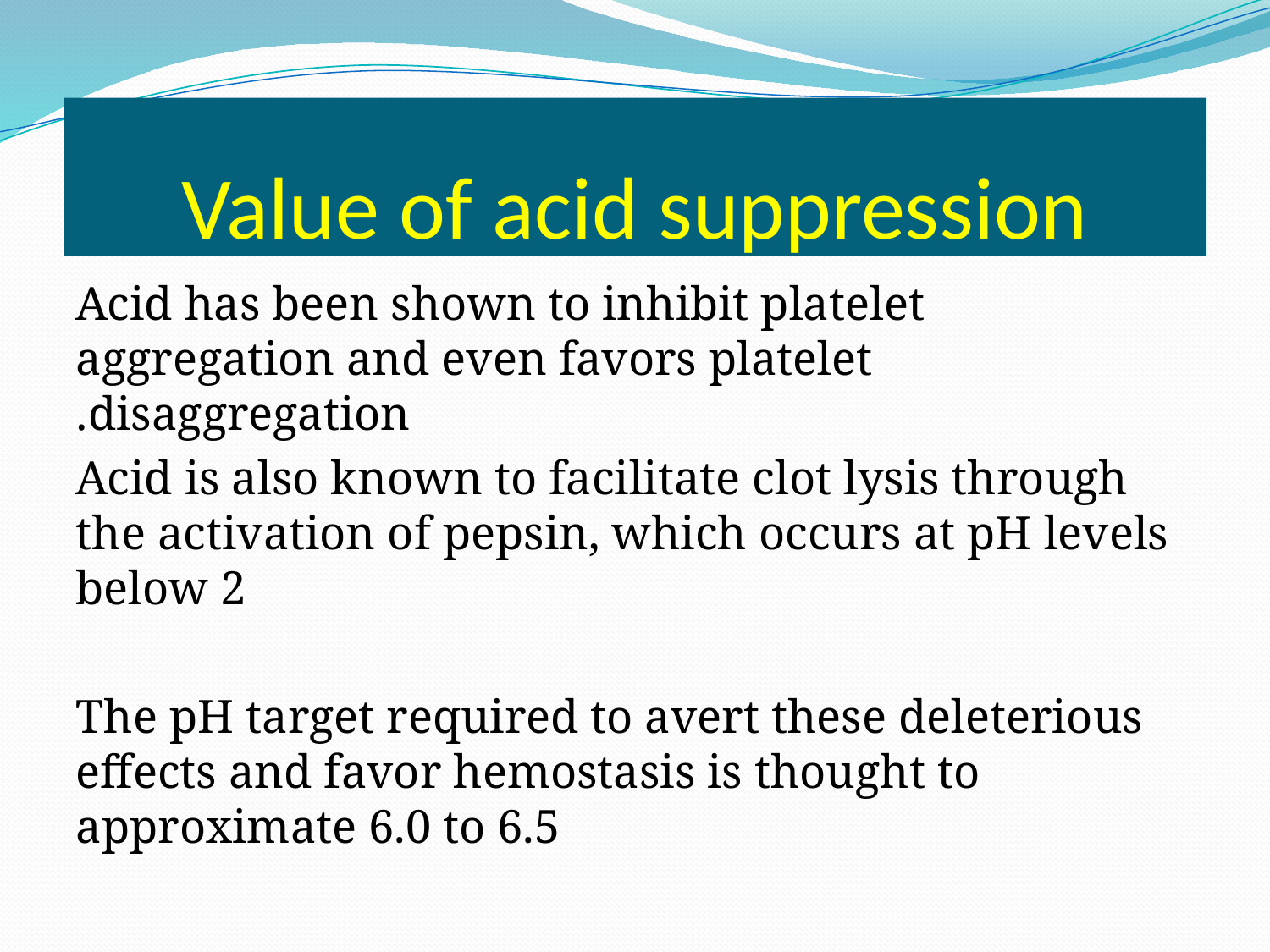

# Value of acid suppression
Acid has been shown to inhibit platelet aggregation and even favors platelet disaggregation.
Acid is also known to facilitate clot lysis through the activation of pepsin, which occurs at pH levels below 2

The pH target required to avert these deleterious effects and favor hemostasis is thought to approximate 6.0 to 6.5